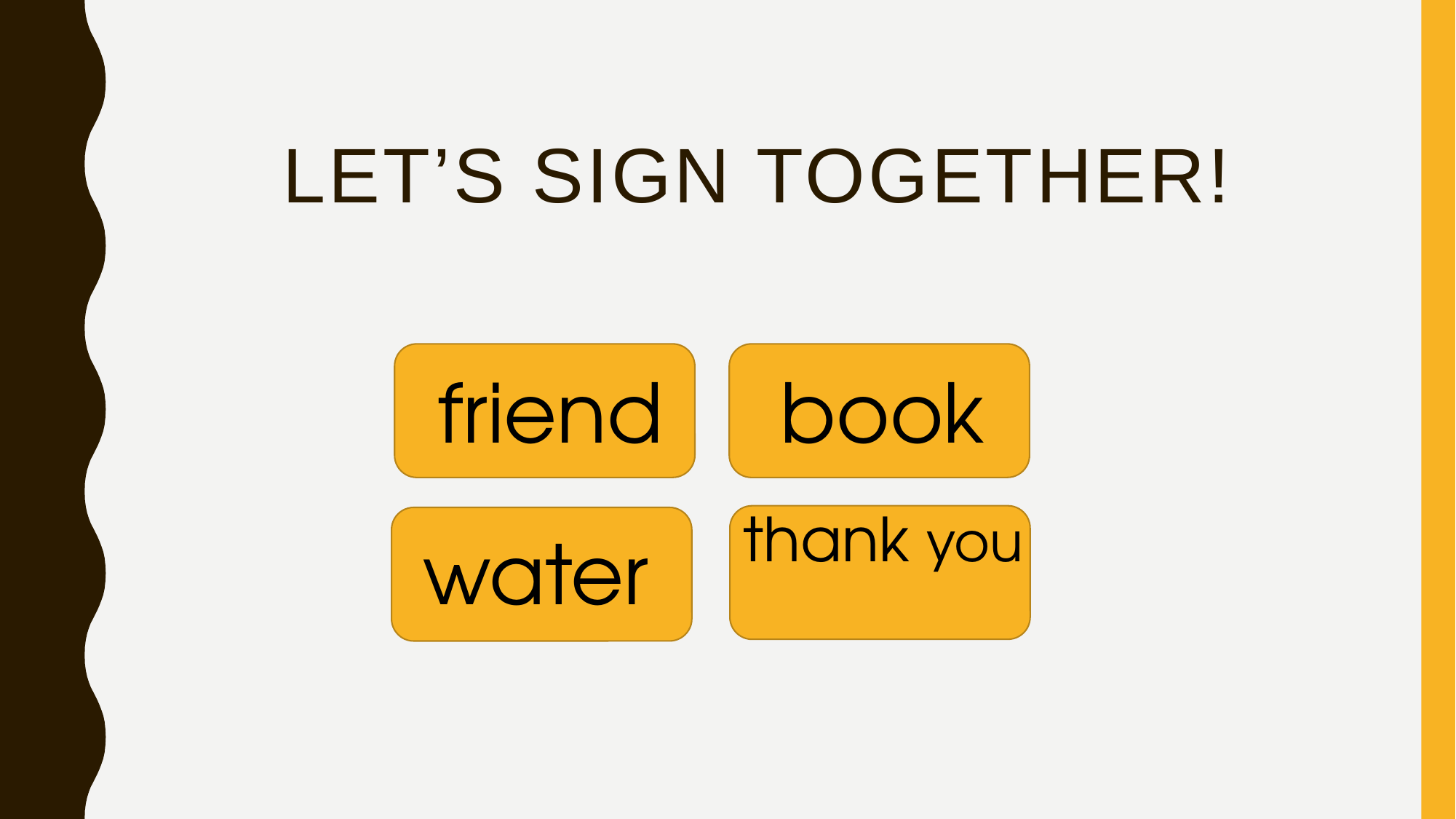

# LET’S sign TOGETHER!

book
friend
thank you

water